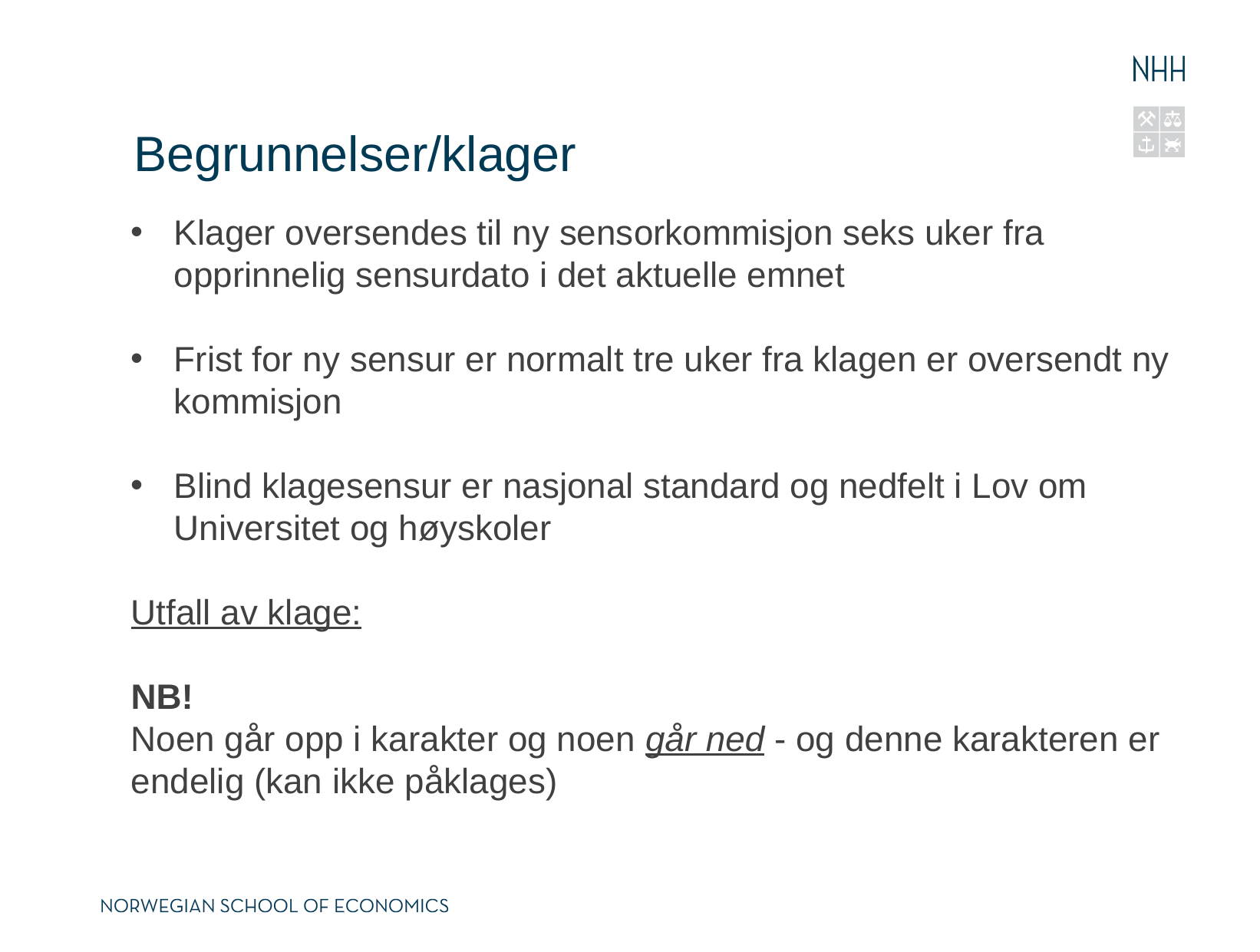

# Begrunnelser/klager
Klager oversendes til ny sensorkommisjon seks uker fra opprinnelig sensurdato i det aktuelle emnet

Frist for ny sensur er normalt tre uker fra klagen er oversendt ny kommisjon

Blind klagesensur er nasjonal standard og nedfelt i Lov om Universitet og høyskoler

Utfall av klage:

NB!
Noen går opp i karakter og noen går ned - og denne karakteren er endelig (kan ikke påklages)